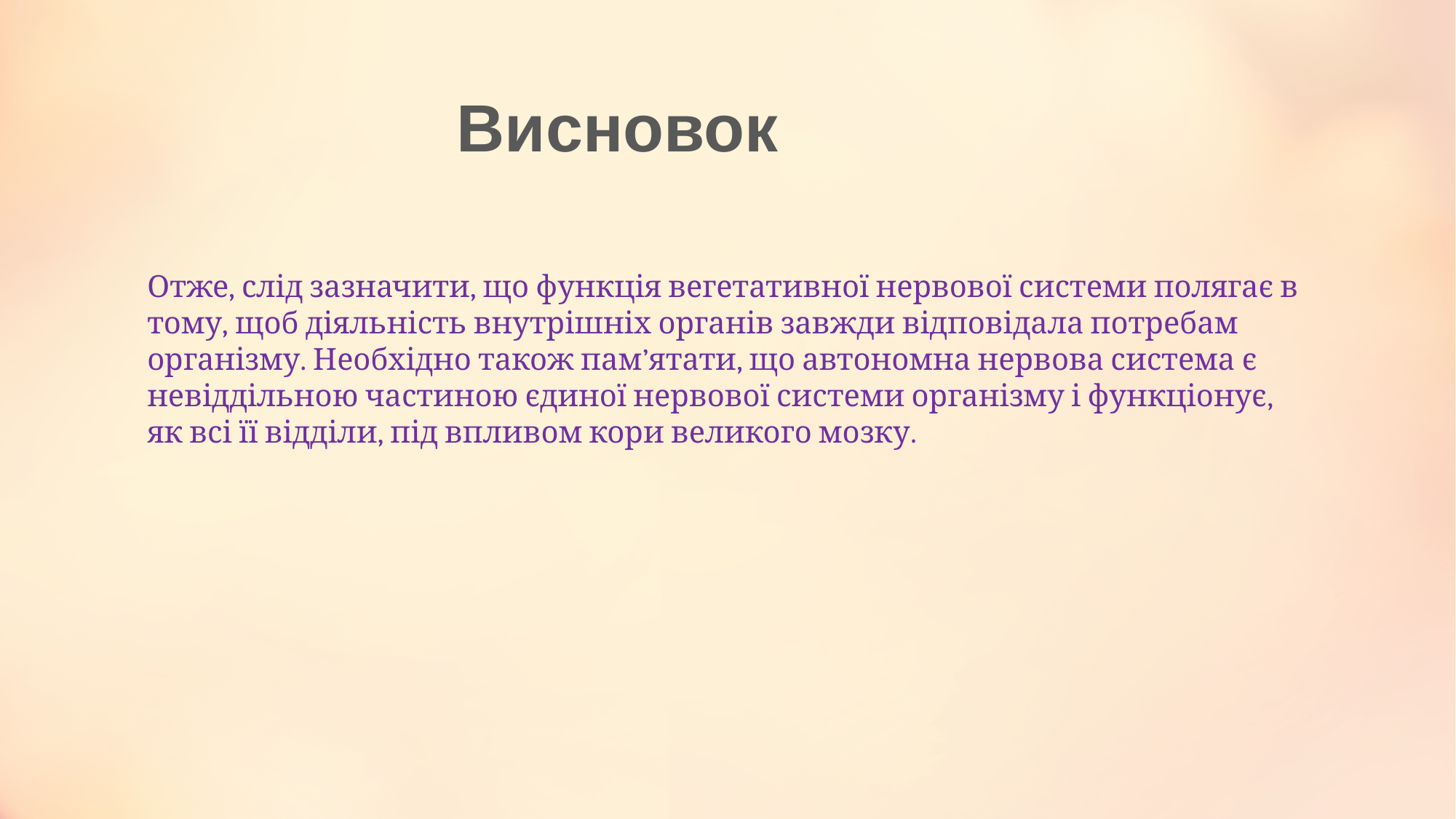

Висновок
Отже, слід зазначити, що функція вегетативної нервової системи полягає в тому, щоб діяльність внутрішніх органів завжди відповідала потребам організму. Необхідно також пам’ятати, що автономна нервова система є невіддільною частиною єдиної нервової системи організму і функціонує, як всі її відділи, під впливом кори великого мозку.